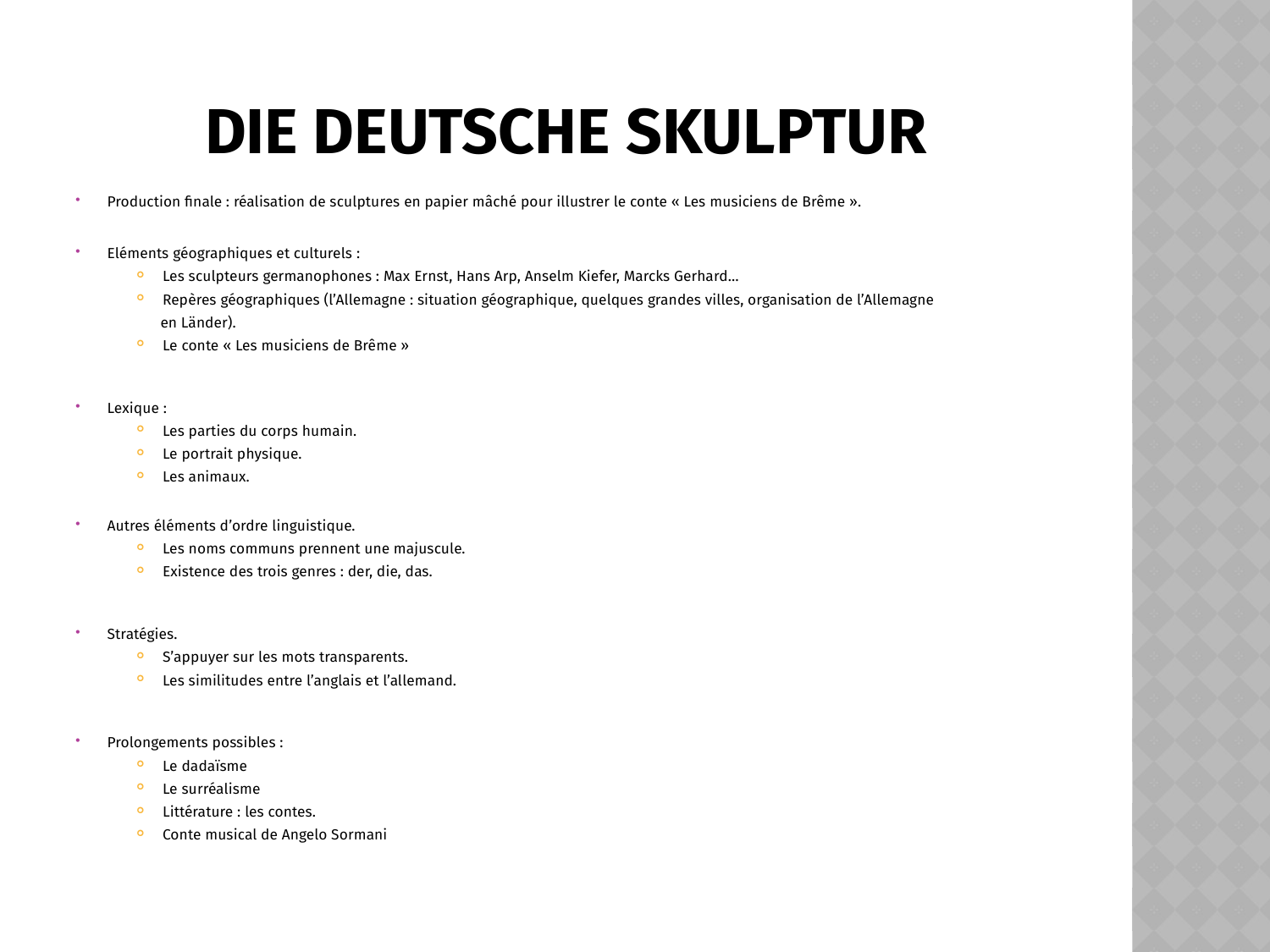

# Die deutsche Skulptur
Production finale : réalisation de sculptures en papier mâché pour illustrer le conte « Les musiciens de Brême ».

Eléments géographiques et culturels :
Les sculpteurs germanophones : Max Ernst, Hans Arp, Anselm Kiefer, Marcks Gerhard…
Repères géographiques (l’Allemagne : situation géographique, quelques grandes villes, organisation de l’Allemagne
      en Länder).
Le conte « Les musiciens de Brême »

Lexique :
Les parties du corps humain.
Le portrait physique.
Les animaux.

Autres éléments d’ordre linguistique.
Les noms communs prennent une majuscule.
Existence des trois genres : der, die, das.

Stratégies.
S’appuyer sur les mots transparents.
Les similitudes entre l’anglais et l’allemand.

Prolongements possibles :
Le dadaïsme
Le surréalisme
Littérature : les contes.
Conte musical de Angelo Sormani